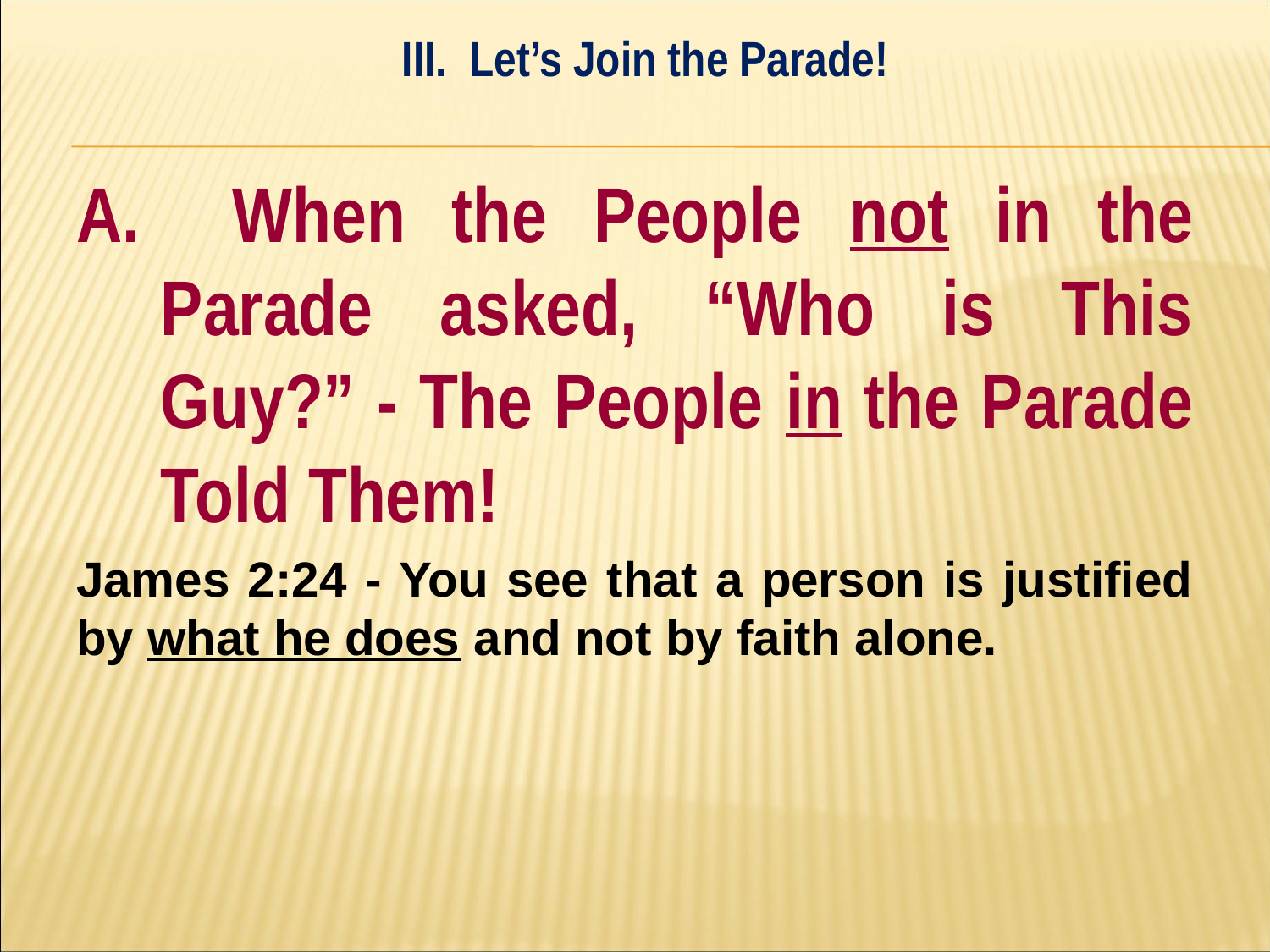

III.  Let’s Join the Parade!
#
A.  When the People not in the Parade asked, “Who is This Guy?” - The People in the Parade Told Them!
James 2:24 - You see that a person is justified by what he does and not by faith alone.